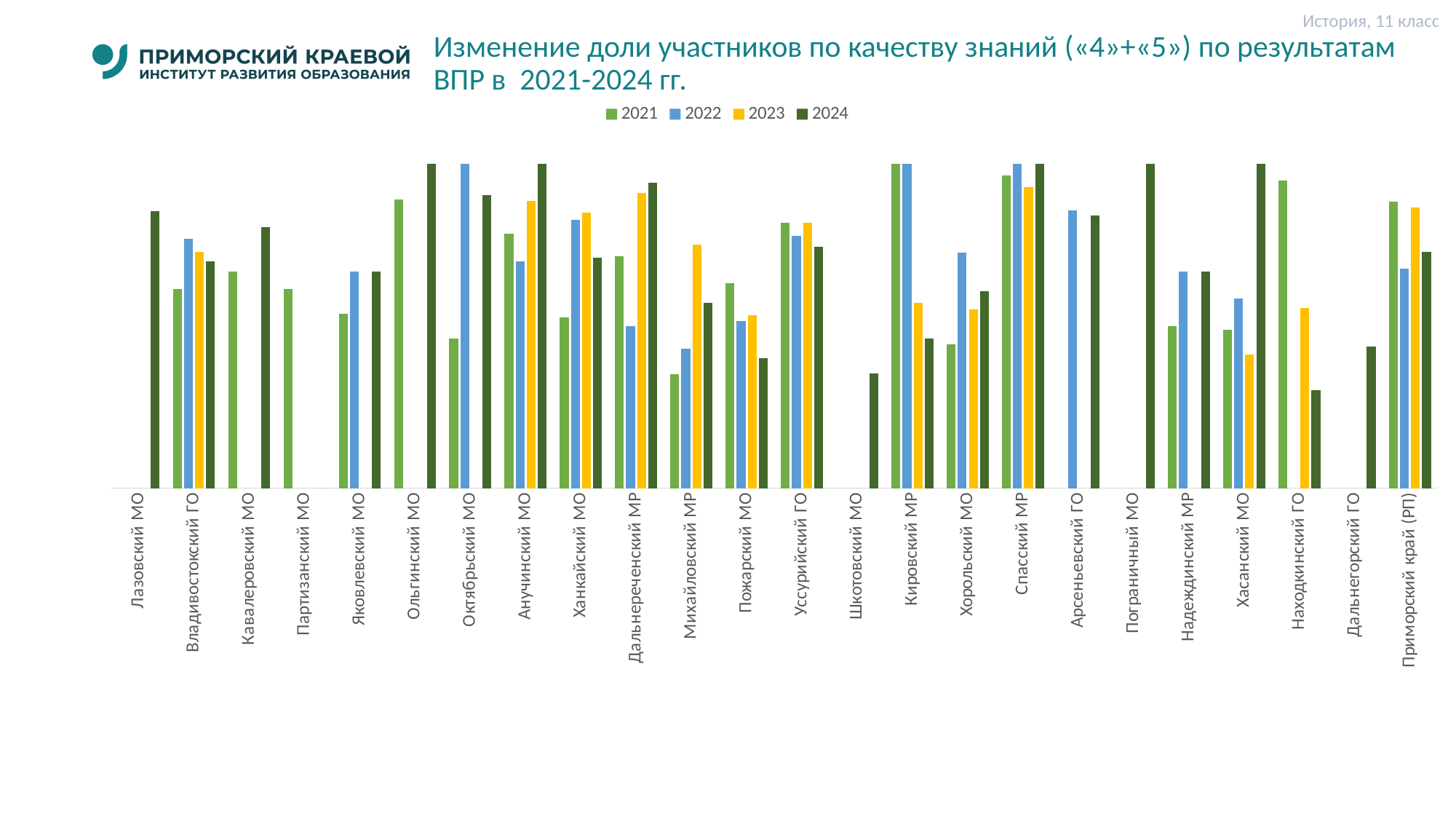

История, 11 класс
# Изменение доли участников по качеству знаний («4»+«5») по результатам ВПР в  2021-2024 гг.

### Chart

| Category | 2021 | 2022 | 2023 | 2024 |
|---|---|---|---|---|
| Лазовский МО | None | None | None | 85.42 |
| Владивостокский ГО | 61.480000000000004 | 76.89 | 72.79 | 69.97 |
| Кавалеровский МО | 66.67 | None | None | 80.49 |
| Партизанский МО | 61.36 | None | None | 0.0 |
| Яковлевский МО | 53.84 | 66.67 | None | 66.67 |
| Ольгинский МО | 88.89 | None | None | 100.0 |
| Октябрьский МО | 46.15 | 100.0 | None | 90.32 |
| Анучинский МО | 78.43 | 70.0 | 88.57 | 100.0 |
| Ханкайский МО | 52.63 | 82.69 | 84.91 | 70.97 |
| Дальнереченский МР | 71.43 | 50.0 | 90.91 | 94.12 |
| Михайловский МР | 35.13 | 43.08 | 75.0 | 57.15 |
| Пожарский МО | 63.11 | 51.61 | 53.33 | 40.0 |
| Уссурийский ГО | 81.72 | 77.82 | 81.68 | 74.31 |
| Шкотовский МО | None | None | None | 35.29 |
| Кировский МР | 100.0 | 100.0 | 57.14 | 46.15 |
| Хорольский МО | 44.44 | 72.5 | 55.0 | 60.72 |
| Спасский МР | 96.3 | 100.0 | 92.86 | 100.0 |
| Арсеньевский ГО | None | 85.71 | None | 84.09 |
| Пограничный МО | None | None | None | 100.0 |
| Надеждинский МР | 50.0 | 66.66 | None | 66.67 |
| Хасанский МО | 48.79 | 58.49 | 41.17 | 100.0 |
| Находкинский ГО | 94.74 | None | 55.55 | 30.26 |
| Дальнегорский ГО | None | None | None | 43.75 |
| Приморский край (РП) | 88.24 | 67.56 | 86.49 | 72.73 |